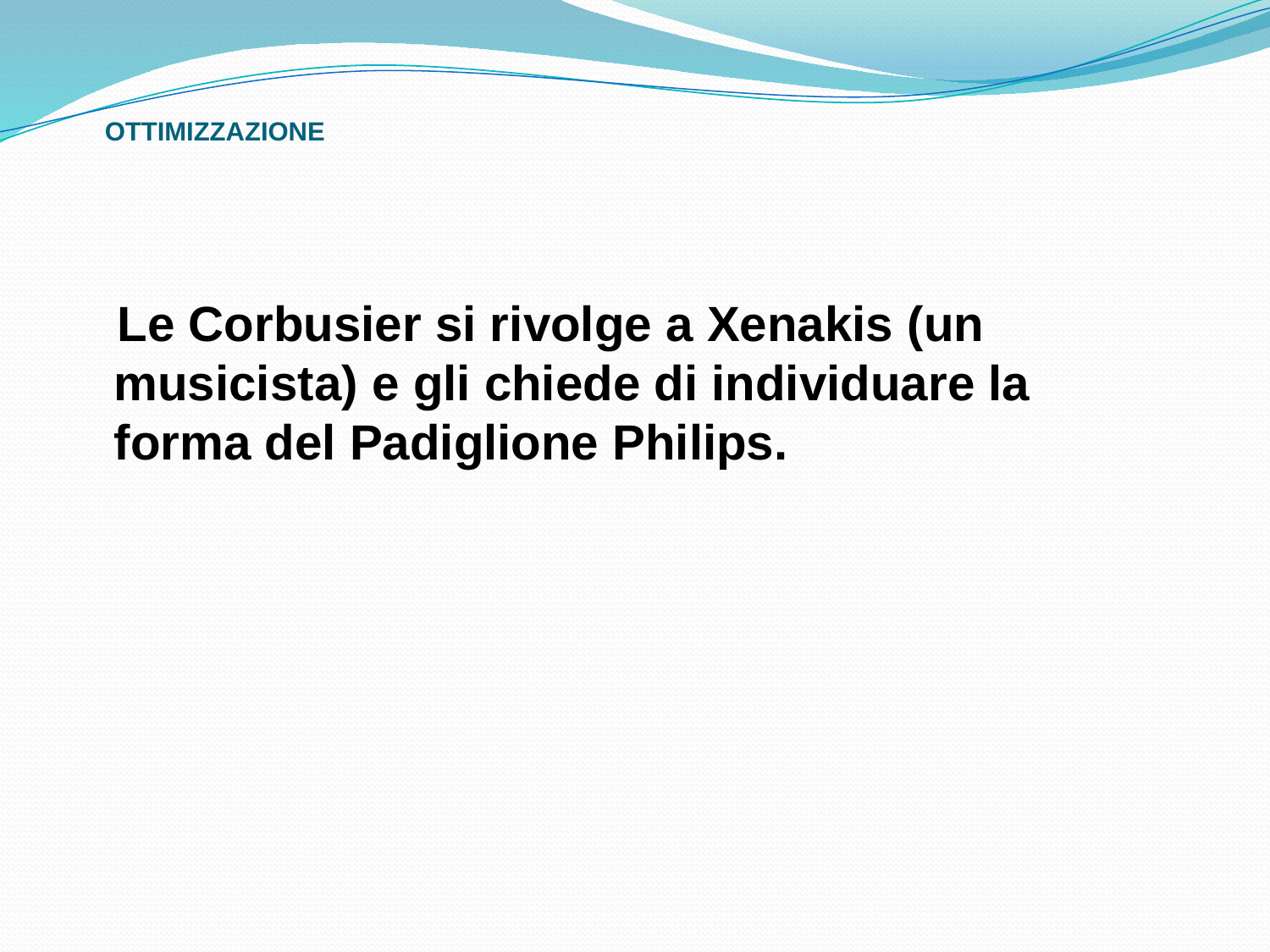

# OTTIMIZZAZIONE
   Le Corbusier si rivolge a Xenakis (un musicista) e gli chiede di individuare la forma del Padiglione Philips.